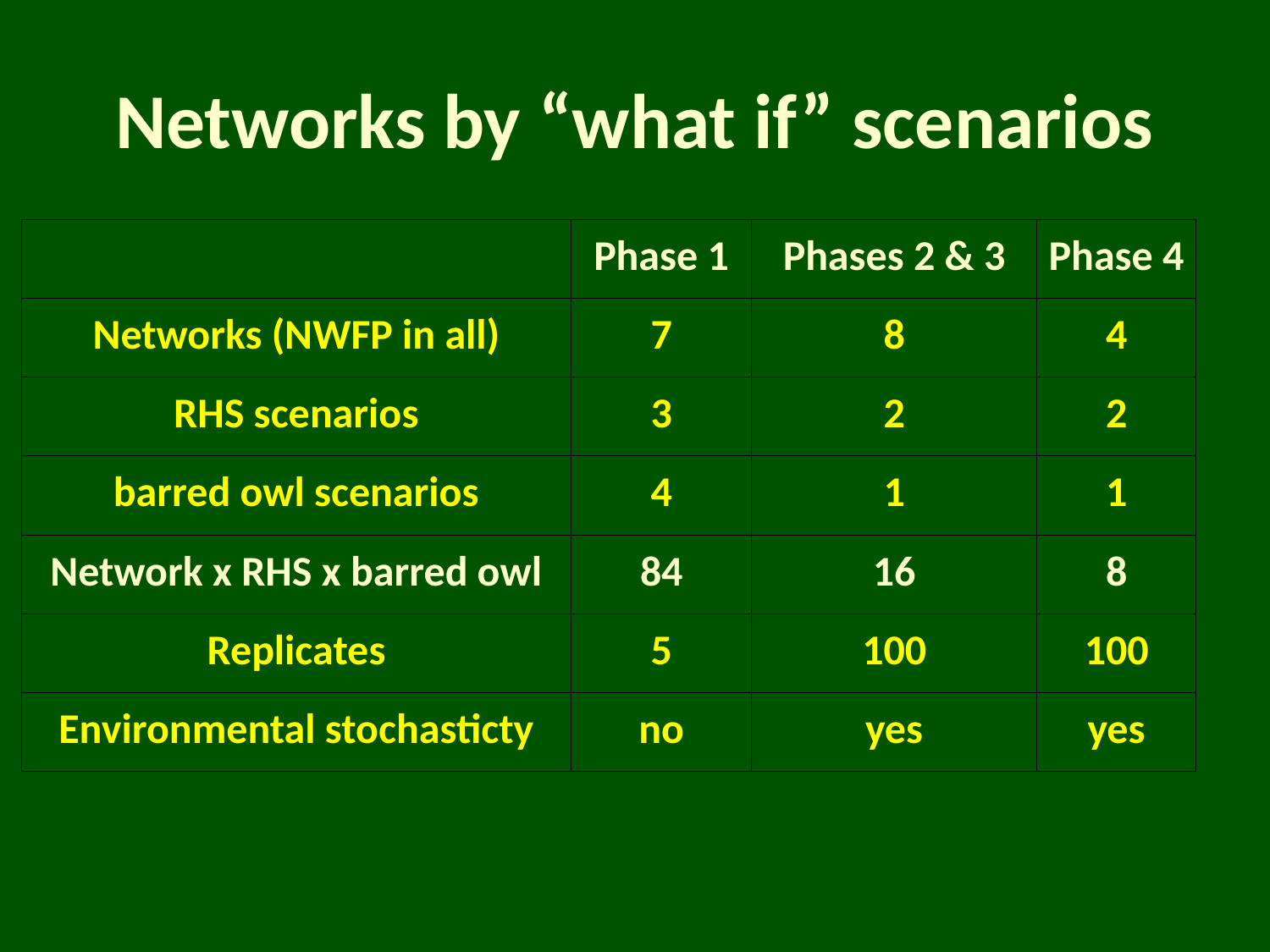

# Networks by “what if” scenarios
|  | Phase 1 | Phases 2 & 3 | Phase 4 |
| --- | --- | --- | --- |
| Networks (NWFP in all) | 7 | 8 | 4 |
| RHS scenarios | 3 | 2 | 2 |
| barred owl scenarios | 4 | 1 | 1 |
| Network x RHS x barred owl | 84 | 16 | 8 |
| Replicates | 5 | 100 | 100 |
| Environmental stochasticty | no | yes | yes |